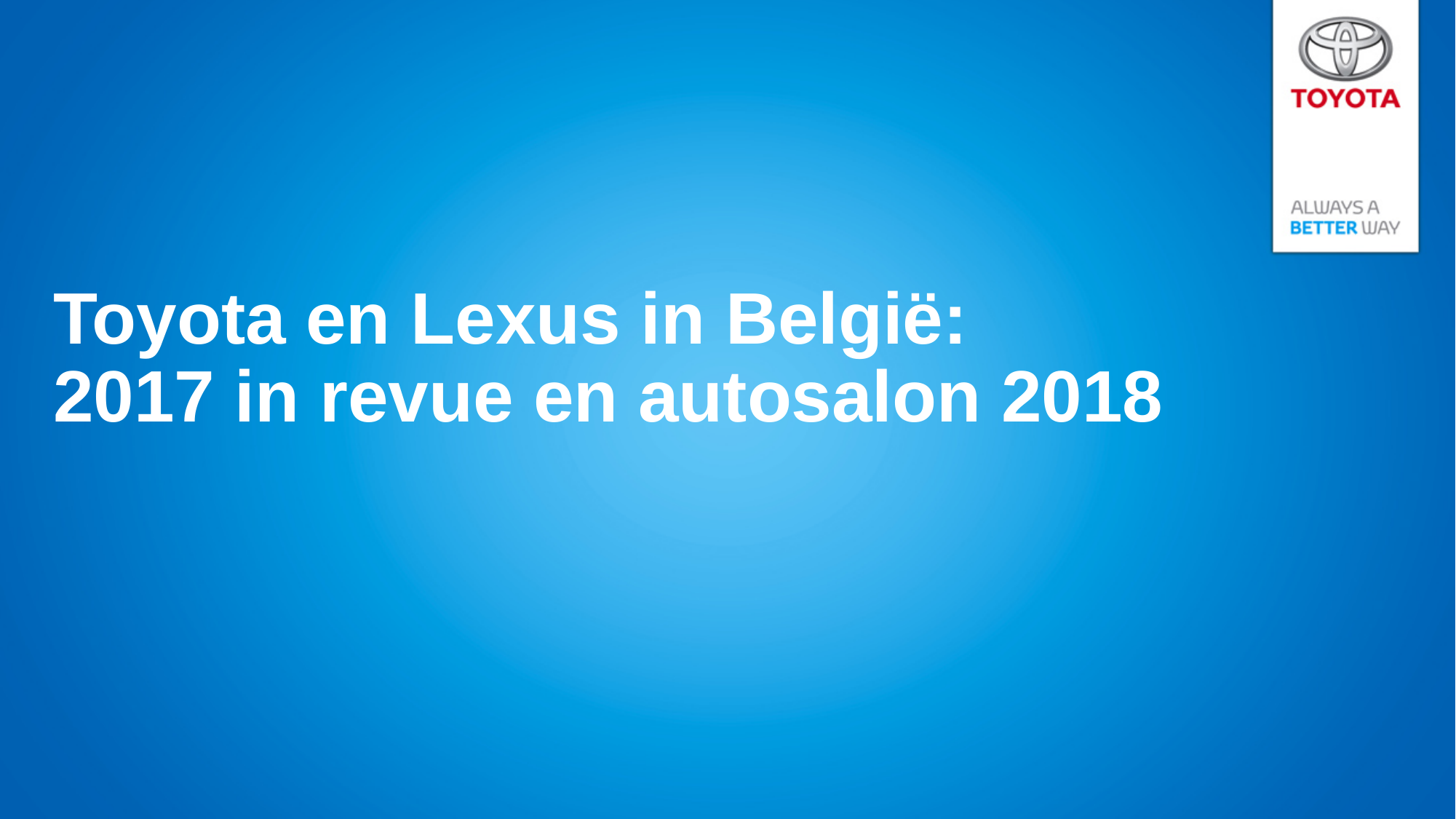

# Toyota en Lexus in België: 2017 in revue en autosalon 2018